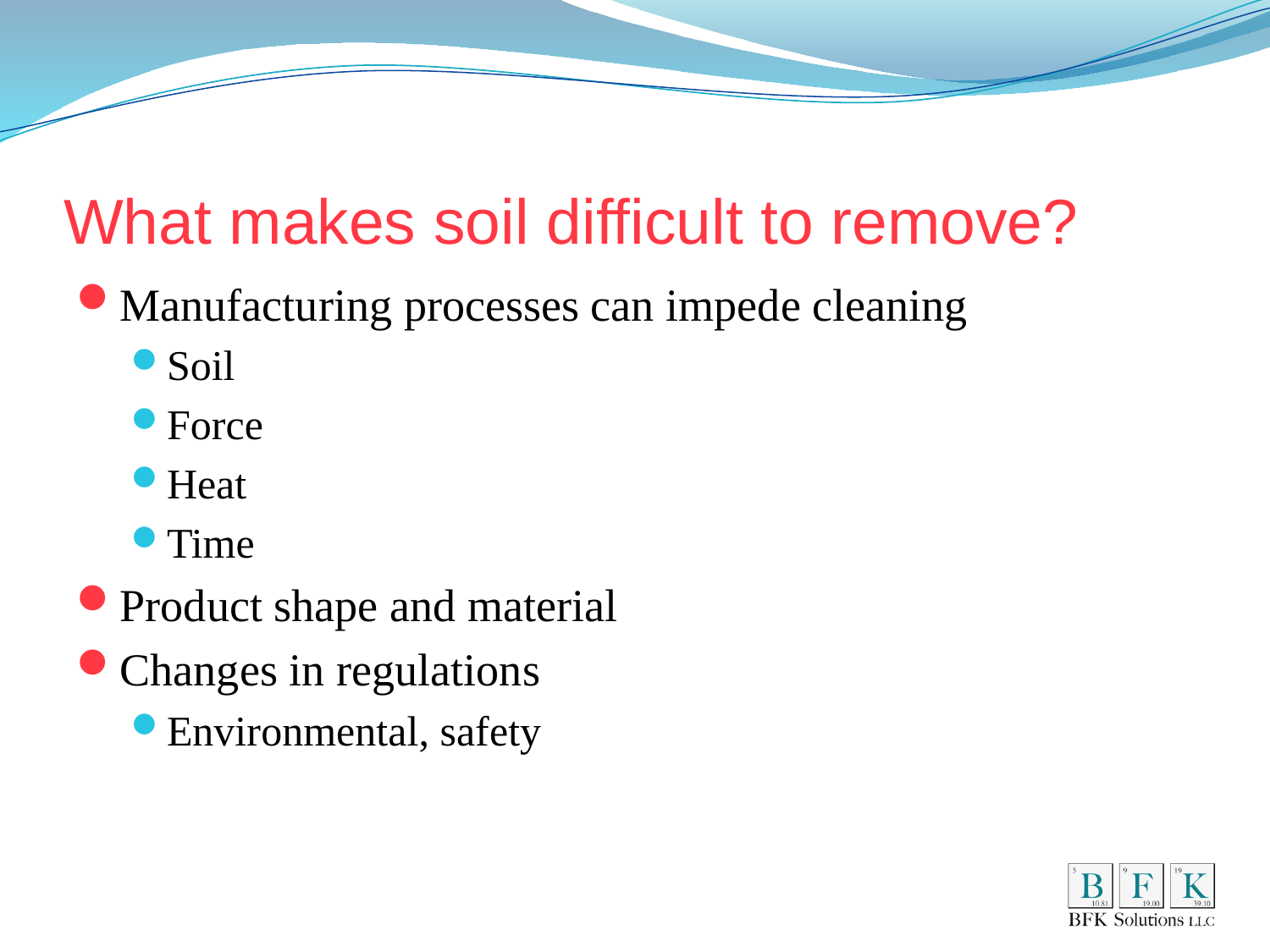

# What makes soil difficult to remove?
Manufacturing processes can impede cleaning
Soil
Force
Heat
Time
Product shape and material
Changes in regulations
Environmental, safety